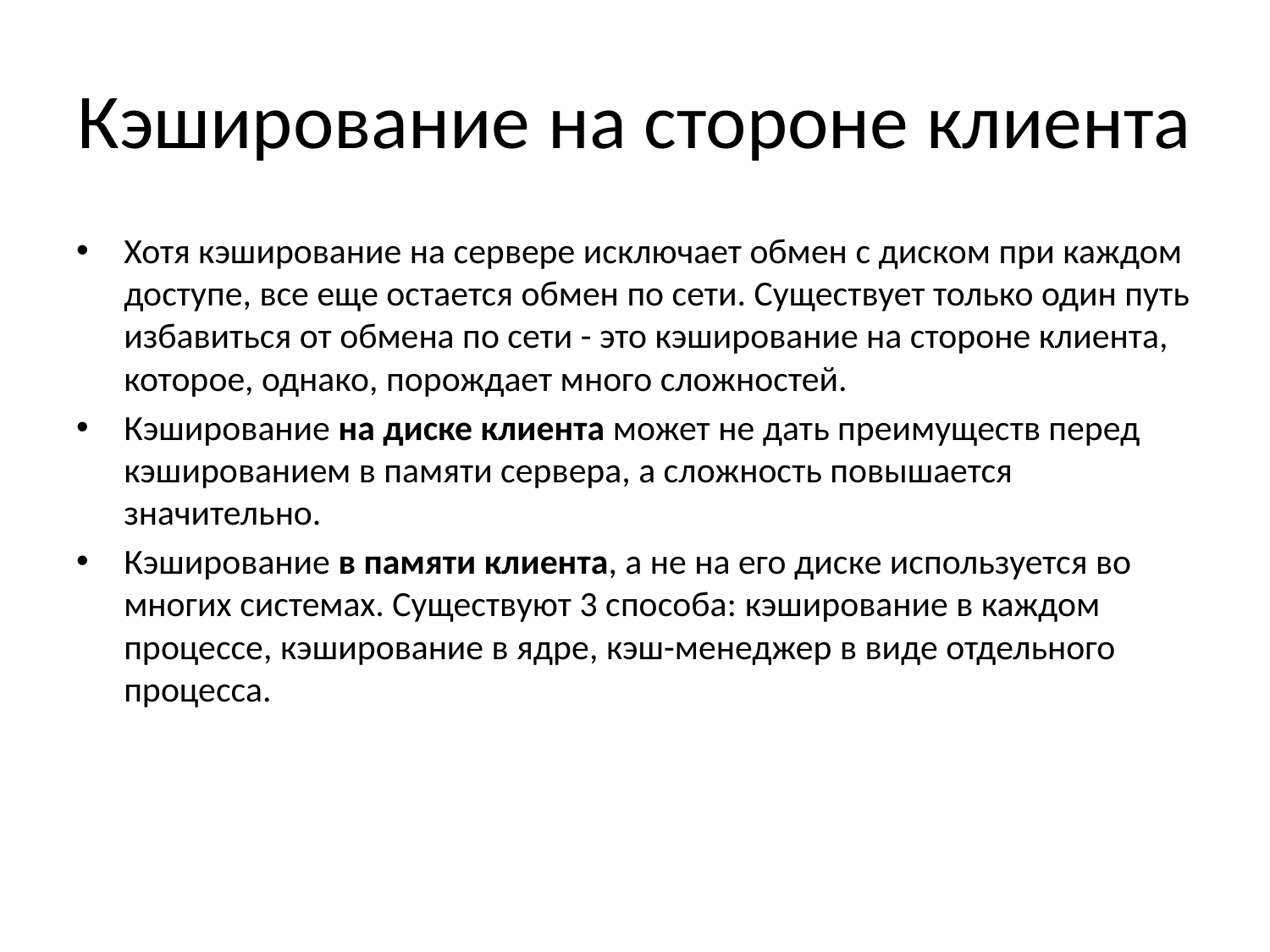

# Кэширование на стороне клиента
Хотя кэширование на сервере исключает обмен с диском при каждом доступе, все еще остается обмен по сети. Существует только один путь избавиться от обмена по сети - это кэширование на стороне клиента, которое, однако, порождает много сложностей.
Кэширование на диске клиента может не дать преимуществ перед кэшированием в памяти сервера, а сложность повышается значительно.
Кэширование в памяти клиента, а не на его диске используется во многих системах. Существуют 3 способа: кэширование в каждом процессе, кэширование в ядре, кэш-менеджер в виде отдельного процесса.